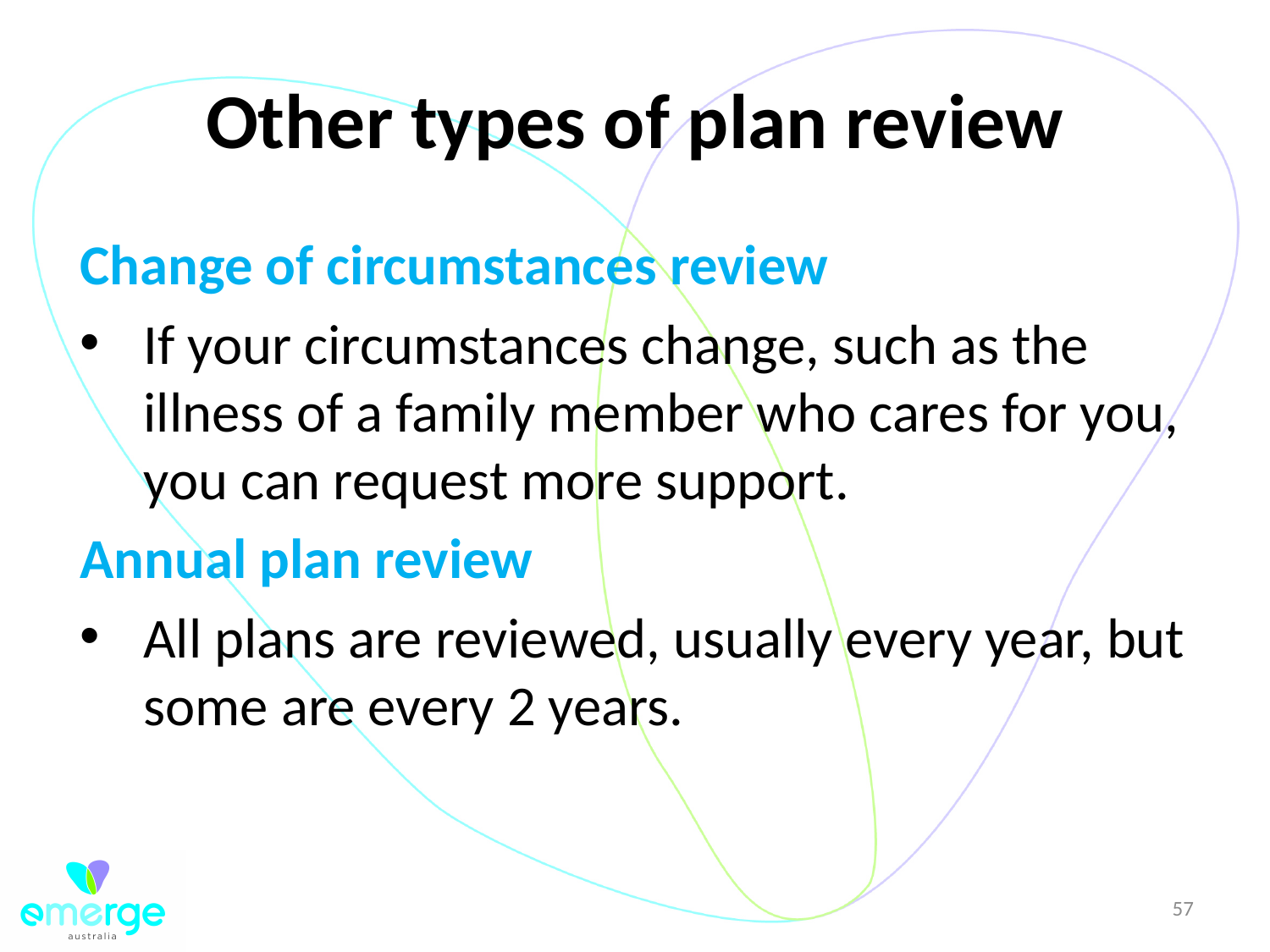

# Other types of plan review
Change of circumstances review
If your circumstances change, such as the illness of a family member who cares for you, you can request more support.
Annual plan review
All plans are reviewed, usually every year, but some are every 2 years.
57